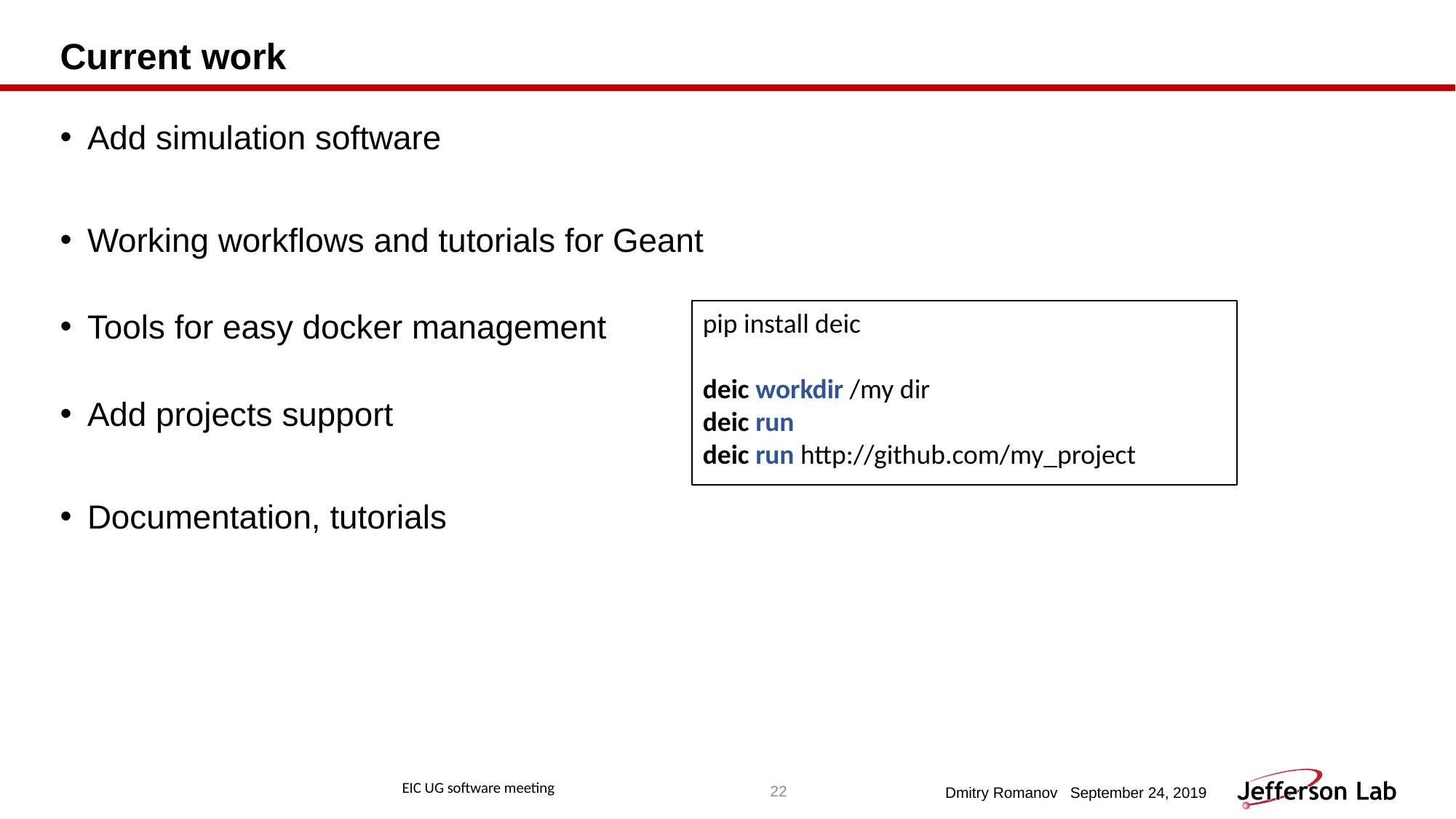

# Current work
Add simulation software

Working workflows and tutorials for Geant
Tools for easy docker management
Add projects support

Documentation, tutorials
pip install deic
deic workdir /my dir
deic run
deic run http://github.com/my_project
22